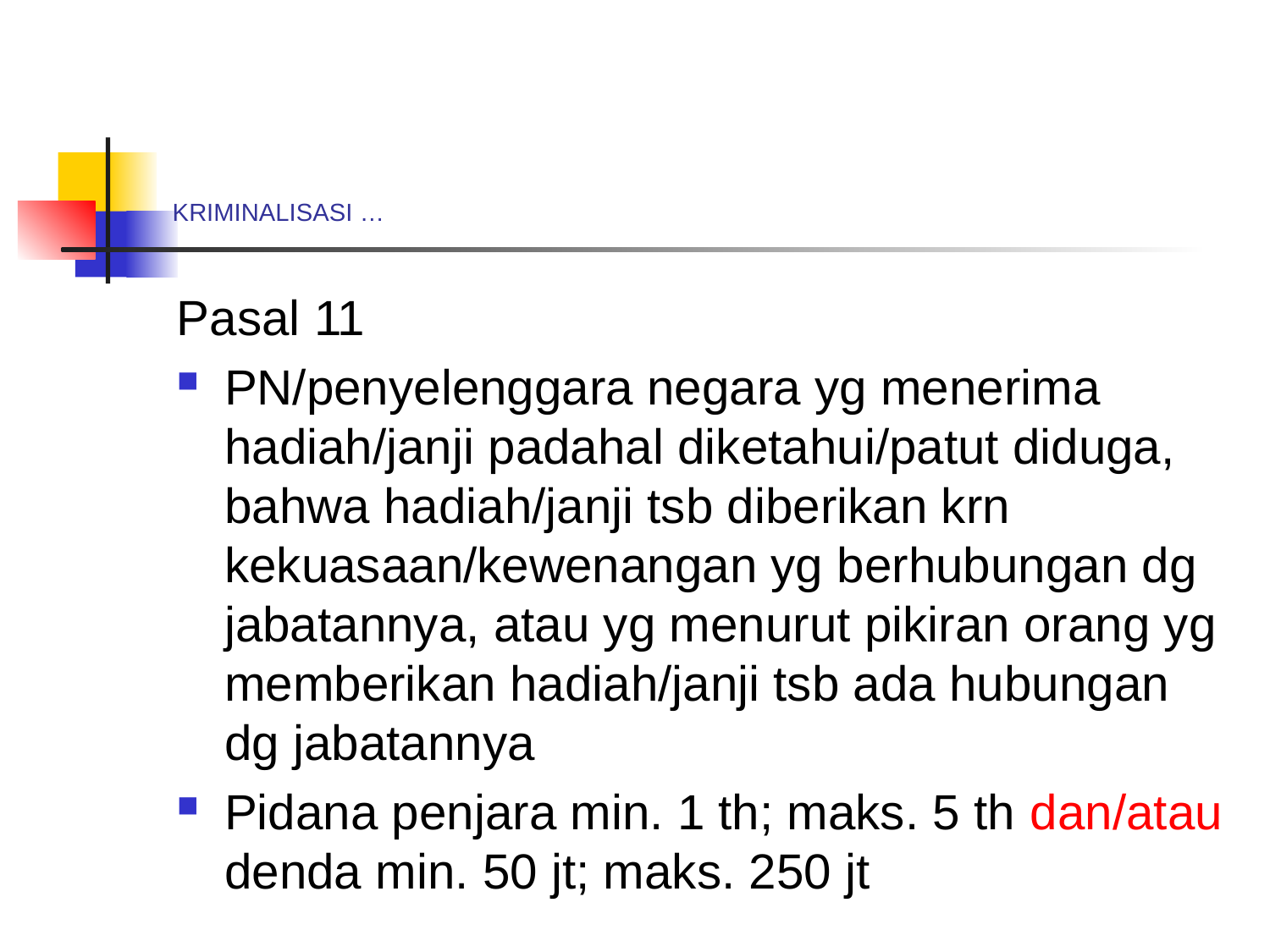

# KRIMINALISASI …
Pasal 11
PN/penyelenggara negara yg menerima hadiah/janji padahal diketahui/patut diduga, bahwa hadiah/janji tsb diberikan krn kekuasaan/kewenangan yg berhubungan dg jabatannya, atau yg menurut pikiran orang yg memberikan hadiah/janji tsb ada hubungan dg jabatannya
Pidana penjara min. 1 th; maks. 5 th dan/atau denda min. 50 jt; maks. 250 jt